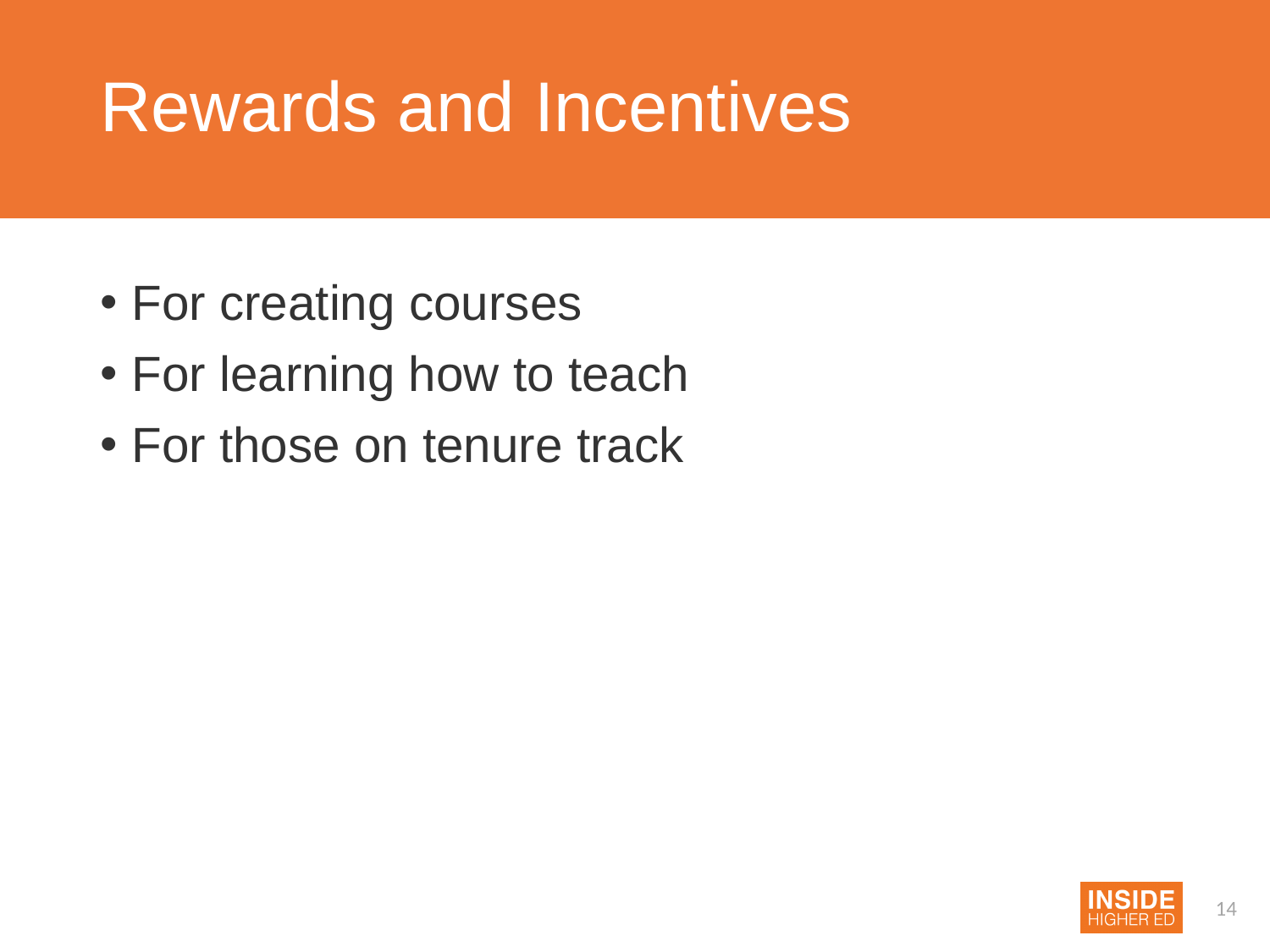

# Rewards and Incentives
For creating courses
For learning how to teach
For those on tenure track